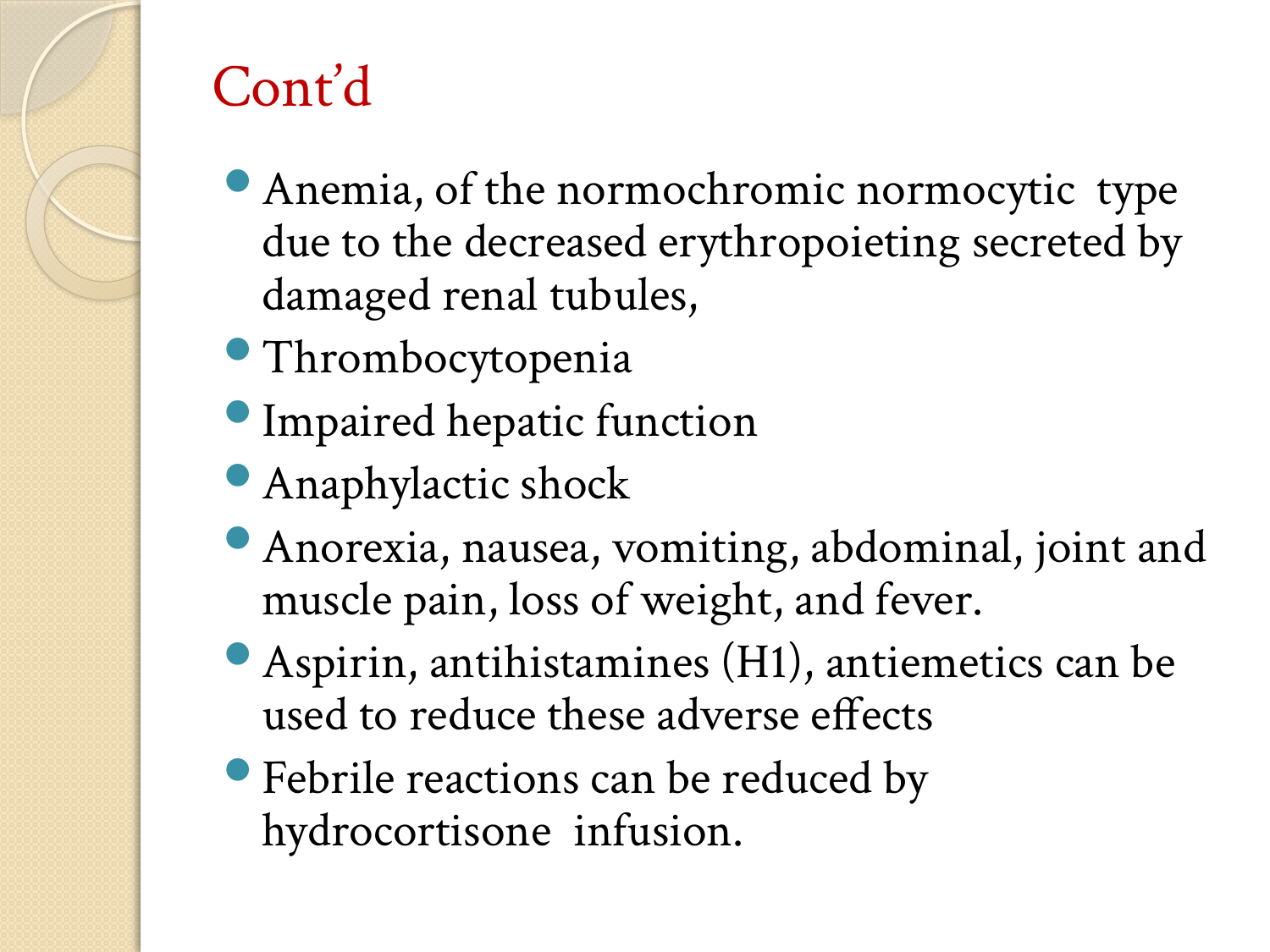

# Cont’d
Anemia, of the normochromic normocytic  type due to the decreased erythropoieting secreted by damaged renal tubules,
Thrombocytopenia
Impaired hepatic function
Anaphylactic shock
Anorexia, nausea, vomiting, abdominal, joint and muscle pain, loss of weight, and fever.
Aspirin, antihistamines (H1), antiemetics can be used to reduce these adverse effects
Febrile reactions can be reduced by hydrocortisone  infusion.